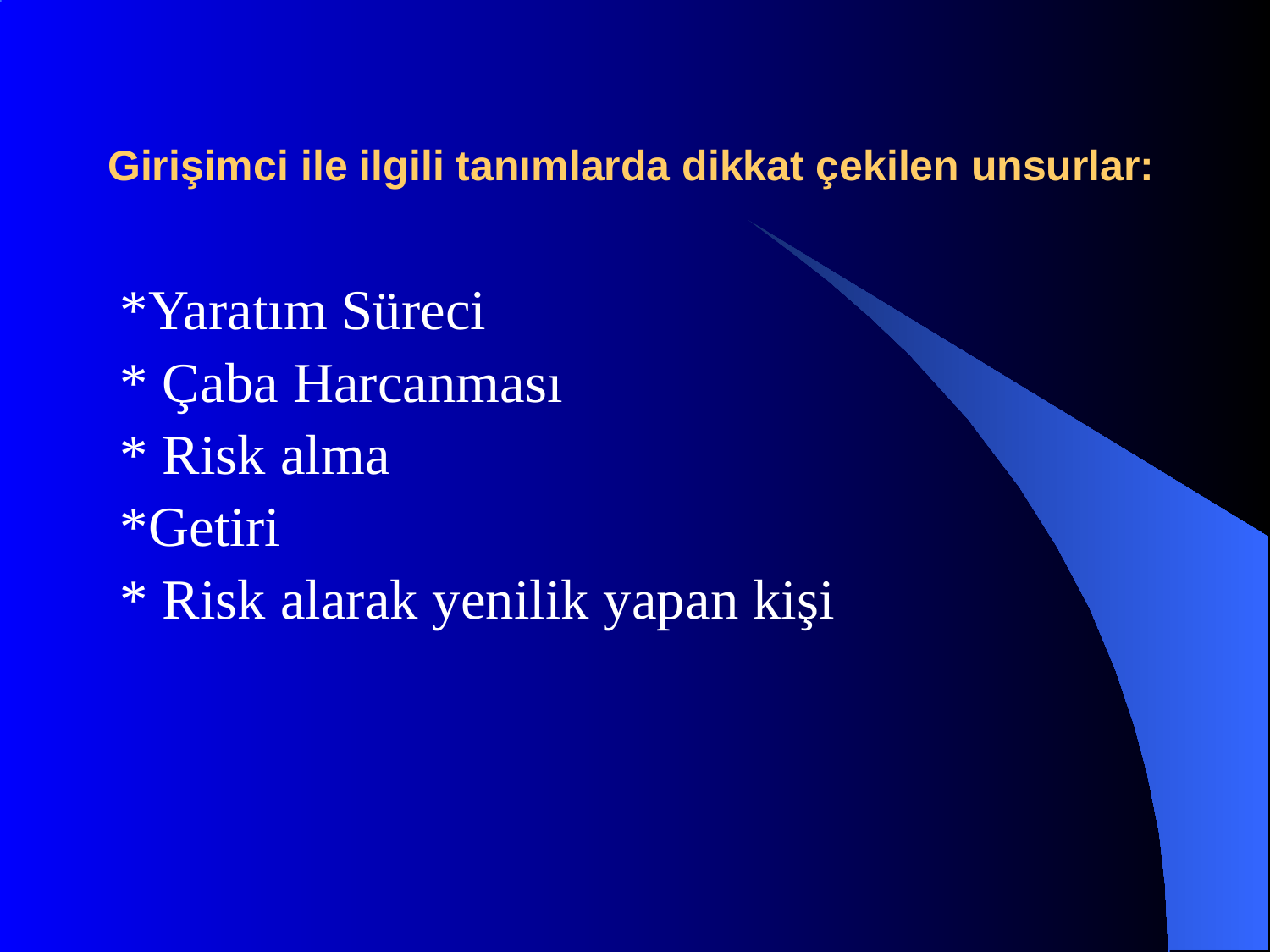

# Girişimci ile ilgili tanımlarda dikkat çekilen unsurlar:
*Yaratım Süreci
* Çaba Harcanması
* Risk alma
*Getiri
* Risk alarak yenilik yapan kişi